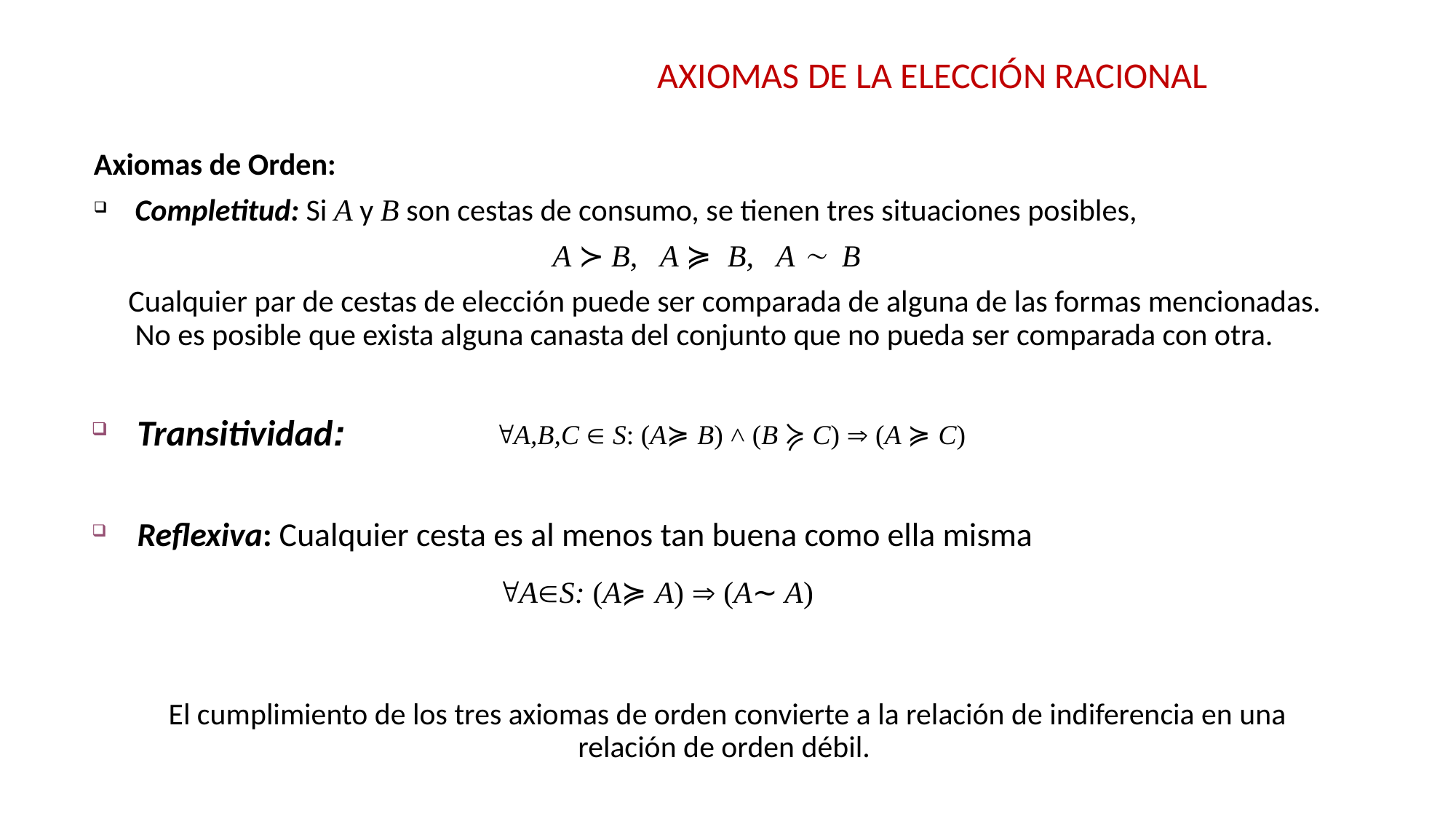

# AXIOMAS DE LA ELECCIÓN RACIONAL
Axiomas de Orden:
Completitud: Si A y B son cestas de consumo, se tienen tres situaciones posibles,
A ≻ B,   A ≽  B,   A ∼  B
     Cualquier par de cestas de elección puede ser comparada de alguna de las formas mencionadas. No es posible que exista alguna canasta del conjunto que no pueda ser comparada con otra.
Transitividad:
∀A,B,C ∈ S: (A≽ B) ˄ (B ≽ C) ⇒ (A ≽ C)
Reflexiva: Cualquier cesta es al menos tan buena como ella misma
∀A∈S: (A≽ A) ⇒ (A∼ A)
El cumplimiento de los tres axiomas de orden convierte a la relación de indiferencia en una relación de orden débil.